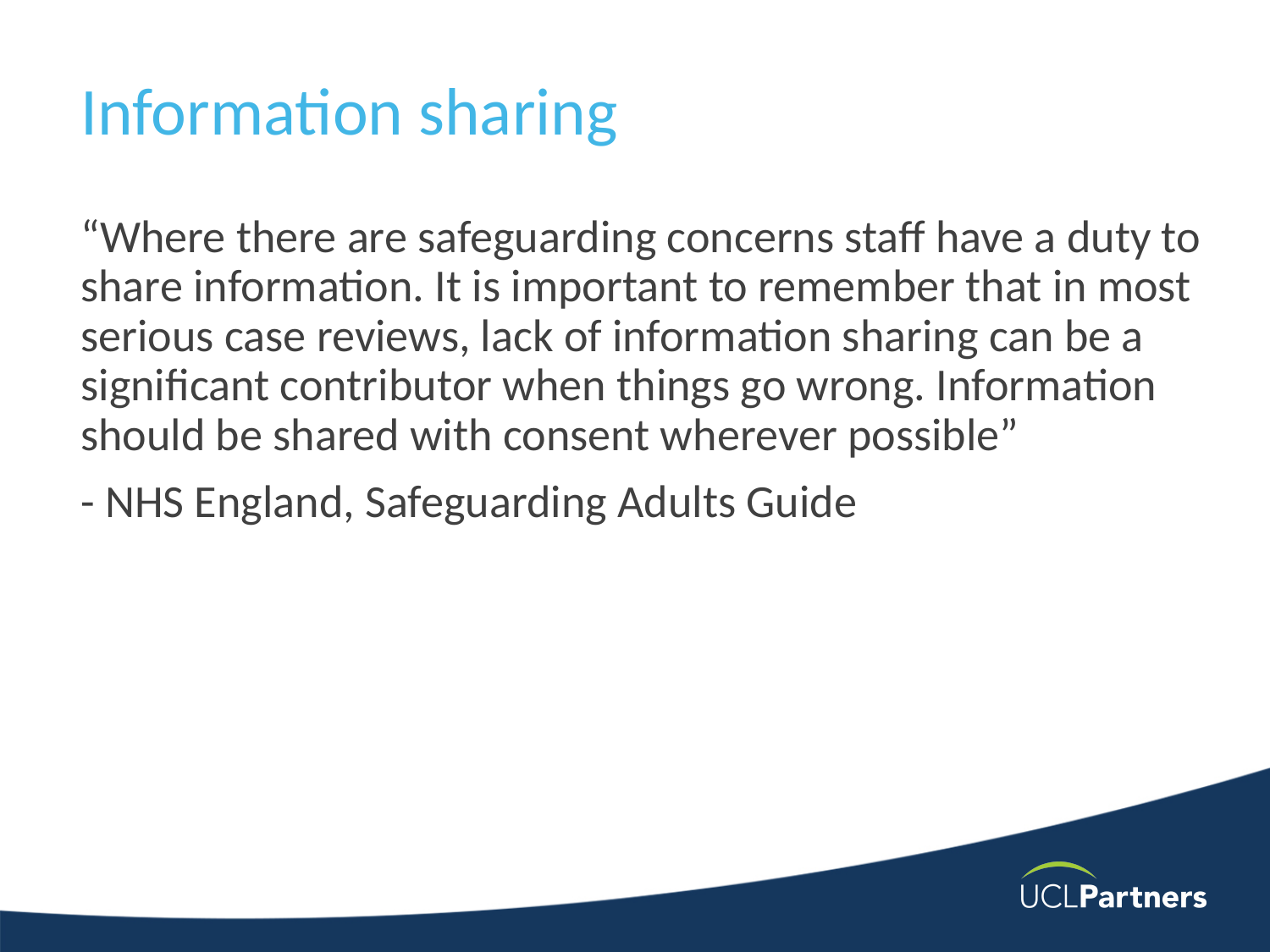

# Information sharing
“Where there are safeguarding concerns staff have a duty to share information. It is important to remember that in most serious case reviews, lack of information sharing can be a significant contributor when things go wrong. Information should be shared with consent wherever possible”
- NHS England, Safeguarding Adults Guide